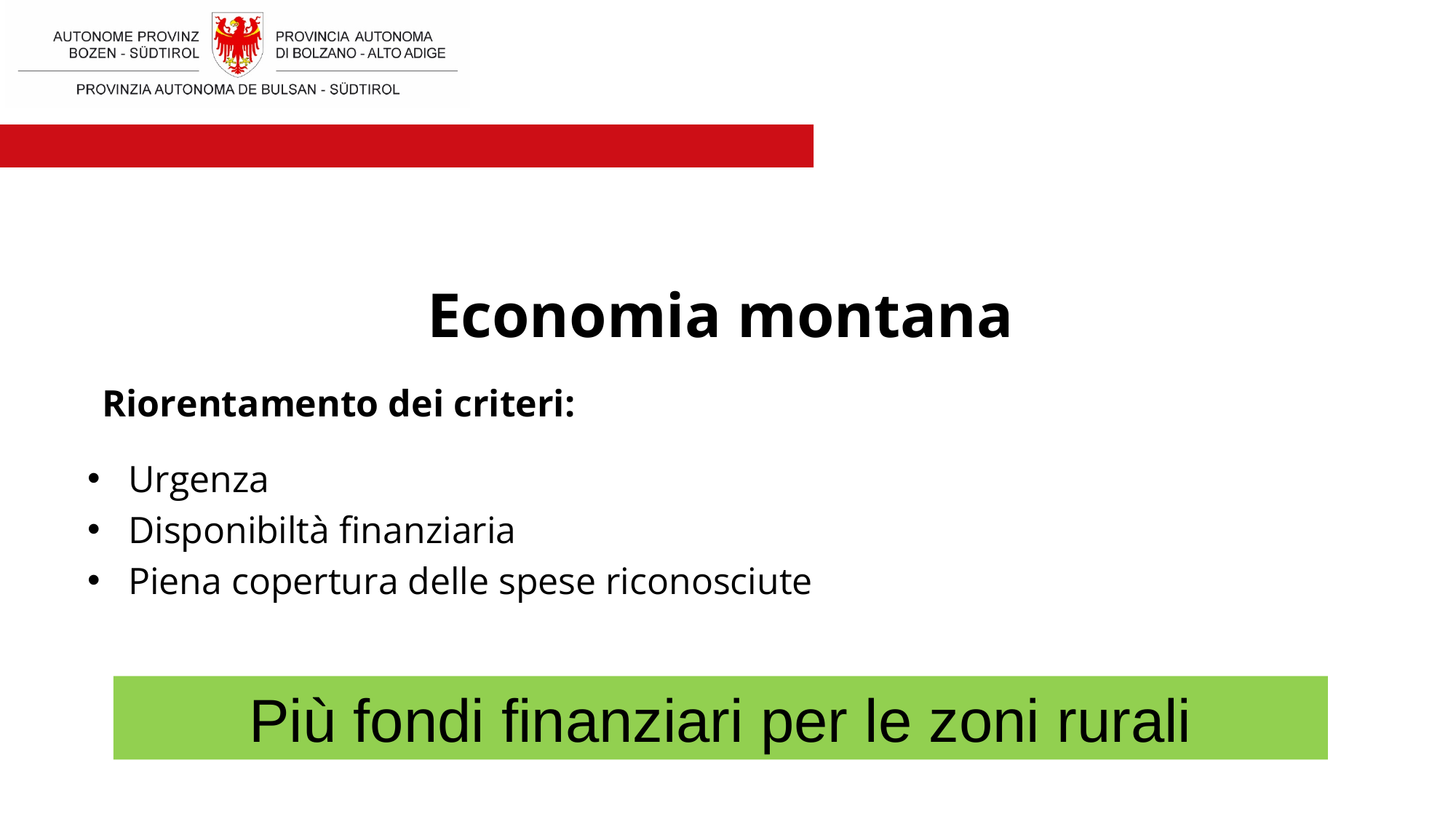

# Economia montana
Riorentamento dei criteri:

Urgenza
Disponibiltà finanziaria
Piena copertura delle spese riconosciute
Più fondi finanziari per le zoni rurali